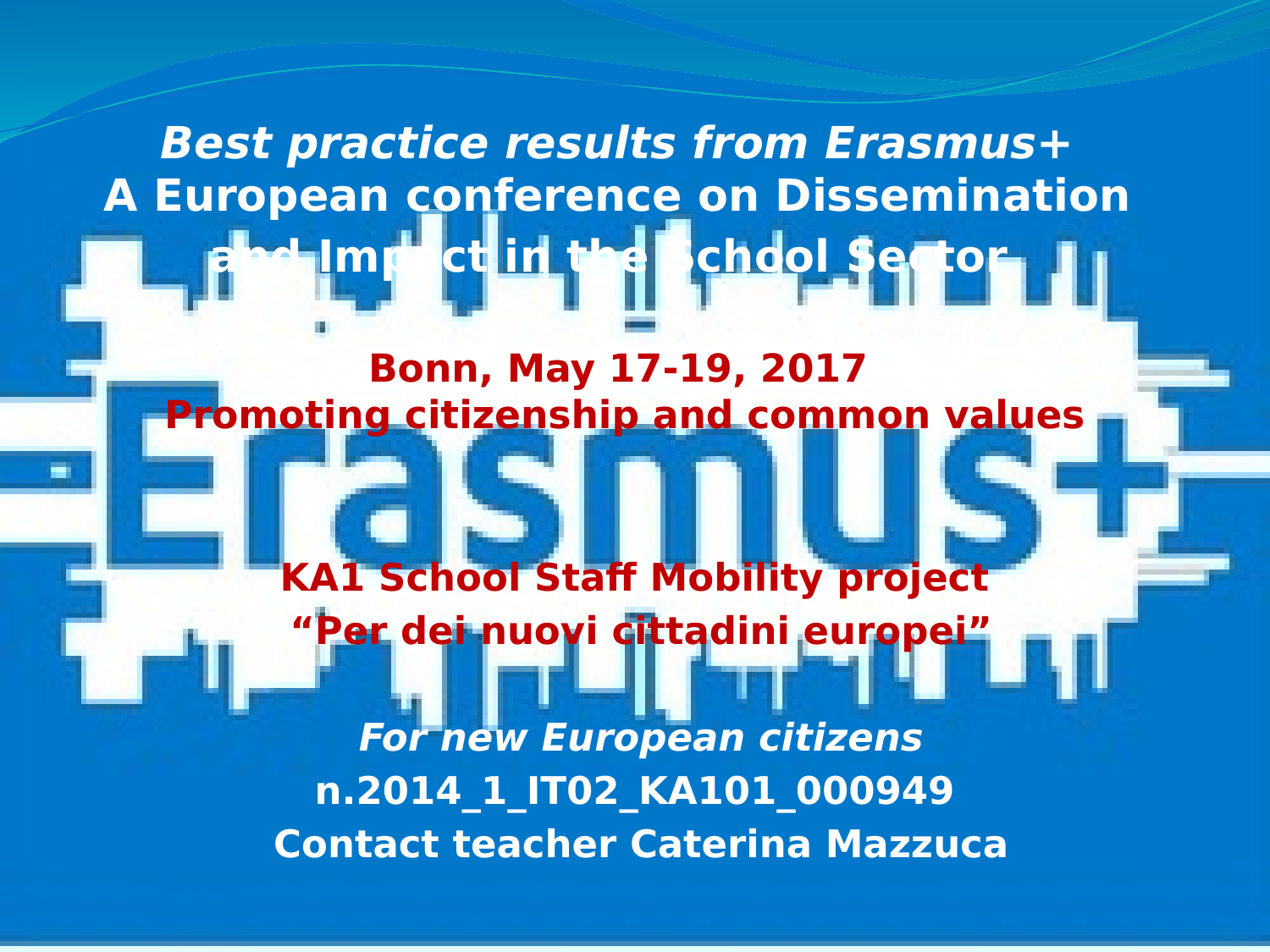

# Best practice results from Erasmus+ A European conference on Dissemination and Impact in the School Sector Bonn, May 17-19, 2017 Promoting citizenship and common values

KA1 School Staff Mobility project
“Per dei nuovi cittadini europei”

For new European citizens
n.2014_1_IT02_KA101_000949
Contact teacher Caterina Mazzuca